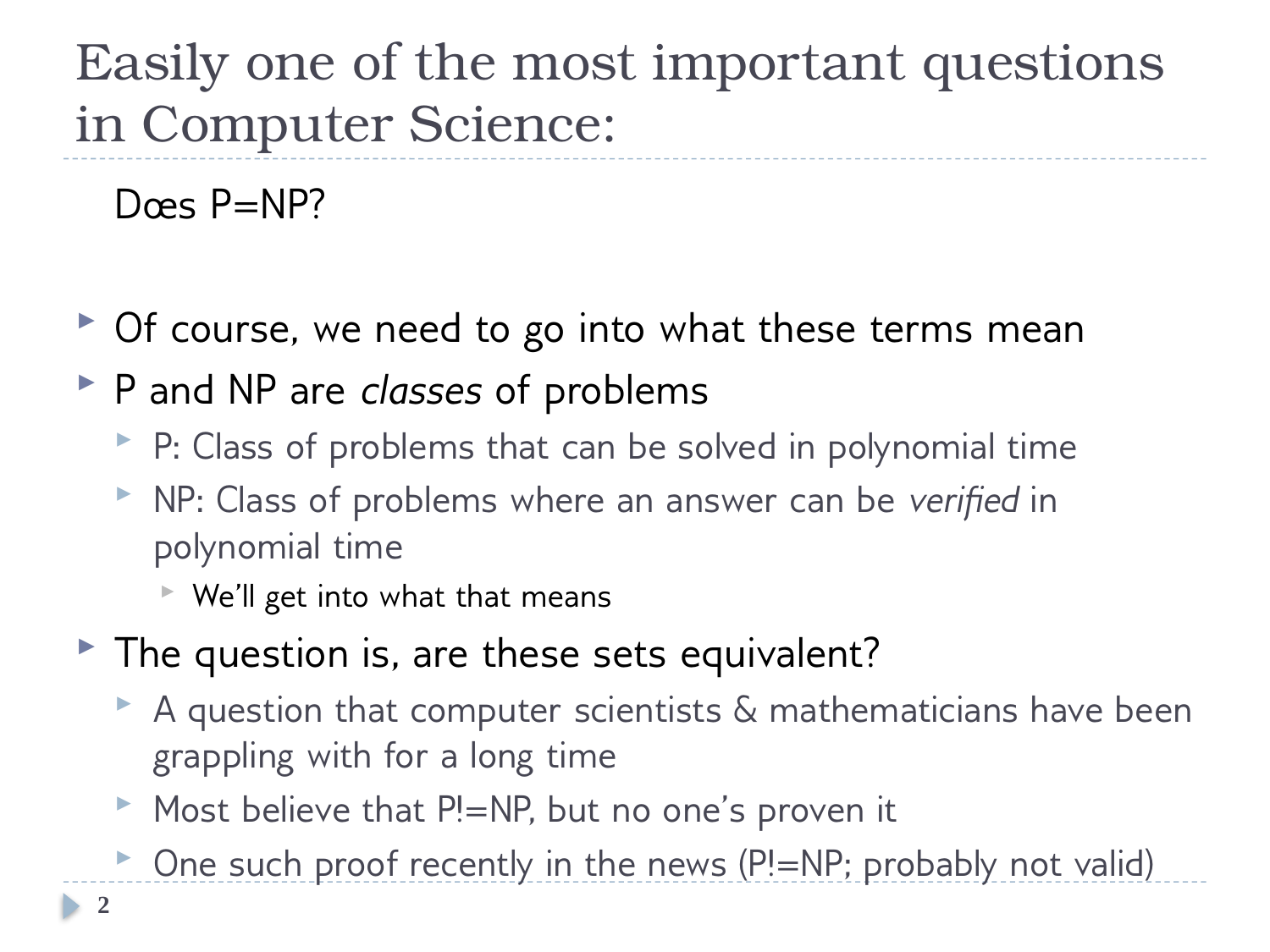

# Easily one of the most important questions in Computer Science:
				Does P=NP?

Of course, we need to go into what these terms mean
P and NP are classes of problems
P: Class of problems that can be solved in polynomial time
NP: Class of problems where an answer can be verified in polynomial time
We’ll get into what that means
The question is, are these sets equivalent?
A question that computer scientists & mathematicians have been grappling with for a long time
Most believe that P!=NP, but no one’s proven it
One such proof recently in the news (P!=NP; probably not valid)

2